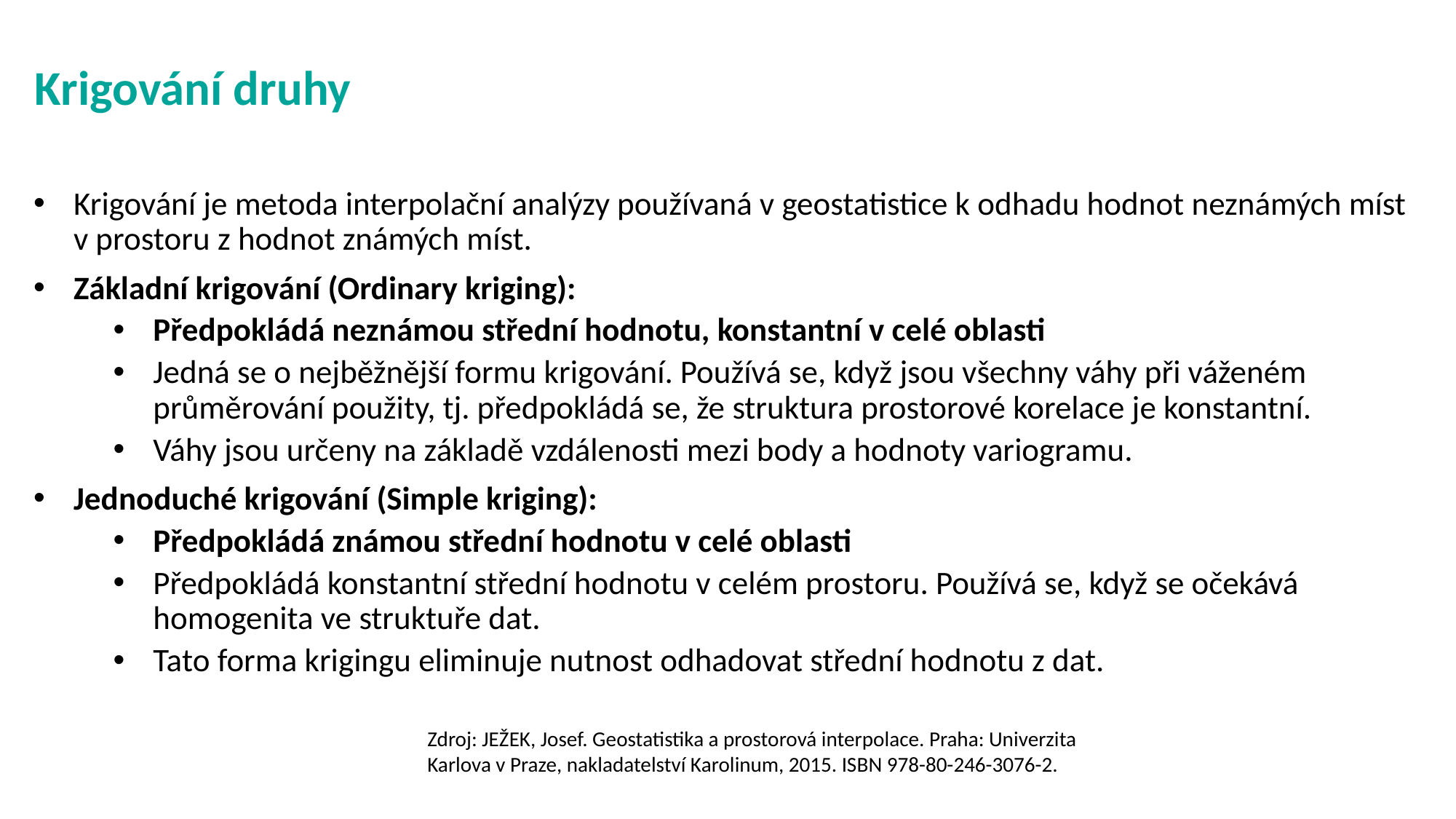

# Krigování druhy
Krigování je metoda interpolační analýzy používaná v geostatistice k odhadu hodnot neznámých míst v prostoru z hodnot známých míst.
Základní krigování (Ordinary kriging):
Předpokládá neznámou střední hodnotu, konstantní v celé oblasti
Jedná se o nejběžnější formu krigování. Používá se, když jsou všechny váhy při váženém průměrování použity, tj. předpokládá se, že struktura prostorové korelace je konstantní.
Váhy jsou určeny na základě vzdálenosti mezi body a hodnoty variogramu.
Jednoduché krigování (Simple kriging):
Předpokládá známou střední hodnotu v celé oblasti
Předpokládá konstantní střední hodnotu v celém prostoru. Používá se, když se očekává homogenita ve struktuře dat.
Tato forma krigingu eliminuje nutnost odhadovat střední hodnotu z dat.

Zdroj: JEŽEK, Josef. Geostatistika a prostorová interpolace. Praha: Univerzita Karlova v Praze, nakladatelství Karolinum, 2015. ISBN 978-80-246-3076-2.